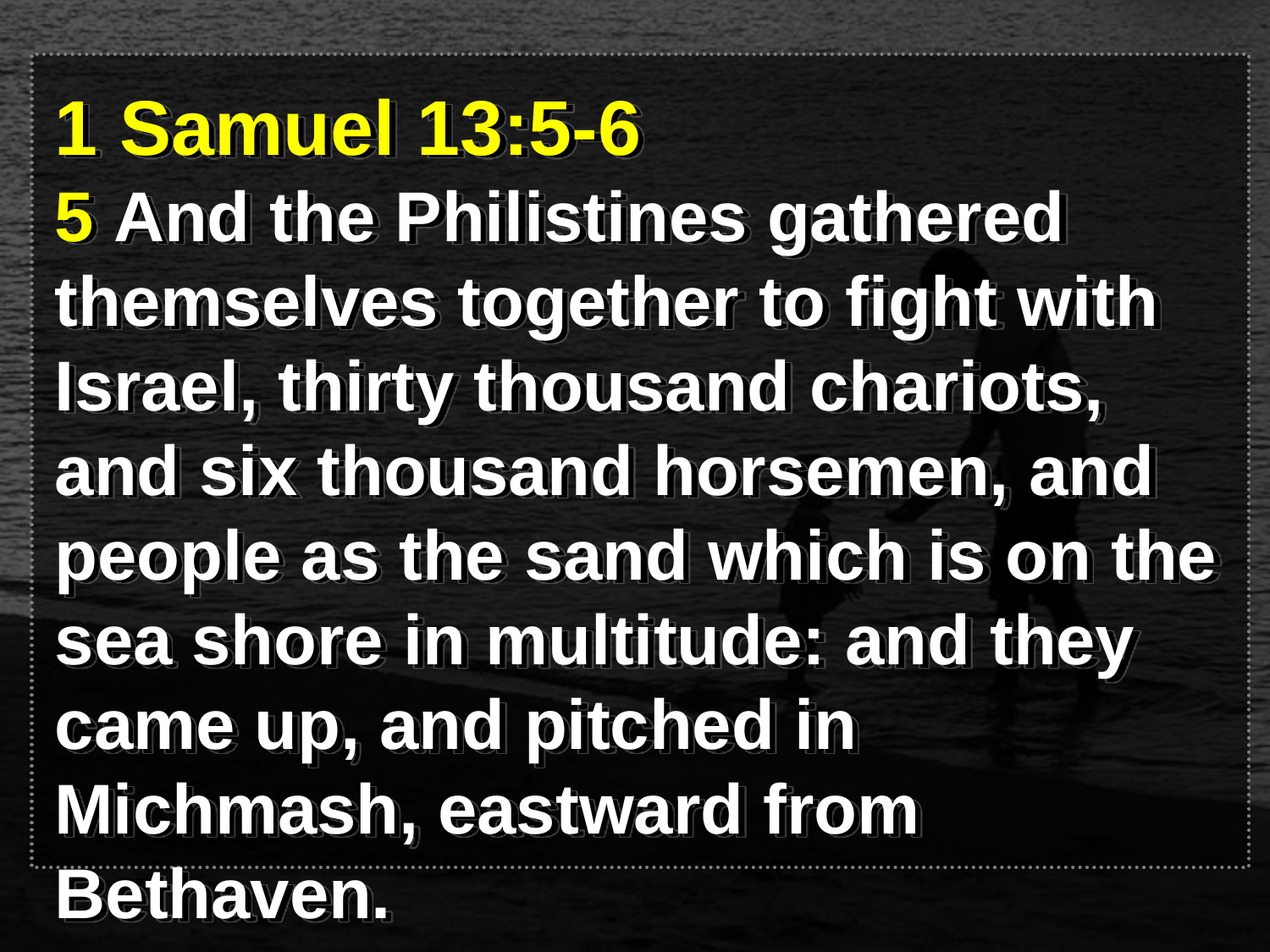

1 Samuel 13:5-6
5 And the Philistines gathered themselves together to fight with Israel, thirty thousand chariots, and six thousand horsemen, and people as the sand which is on the sea shore in multitude: and they came up, and pitched in Michmash, eastward from Bethaven.